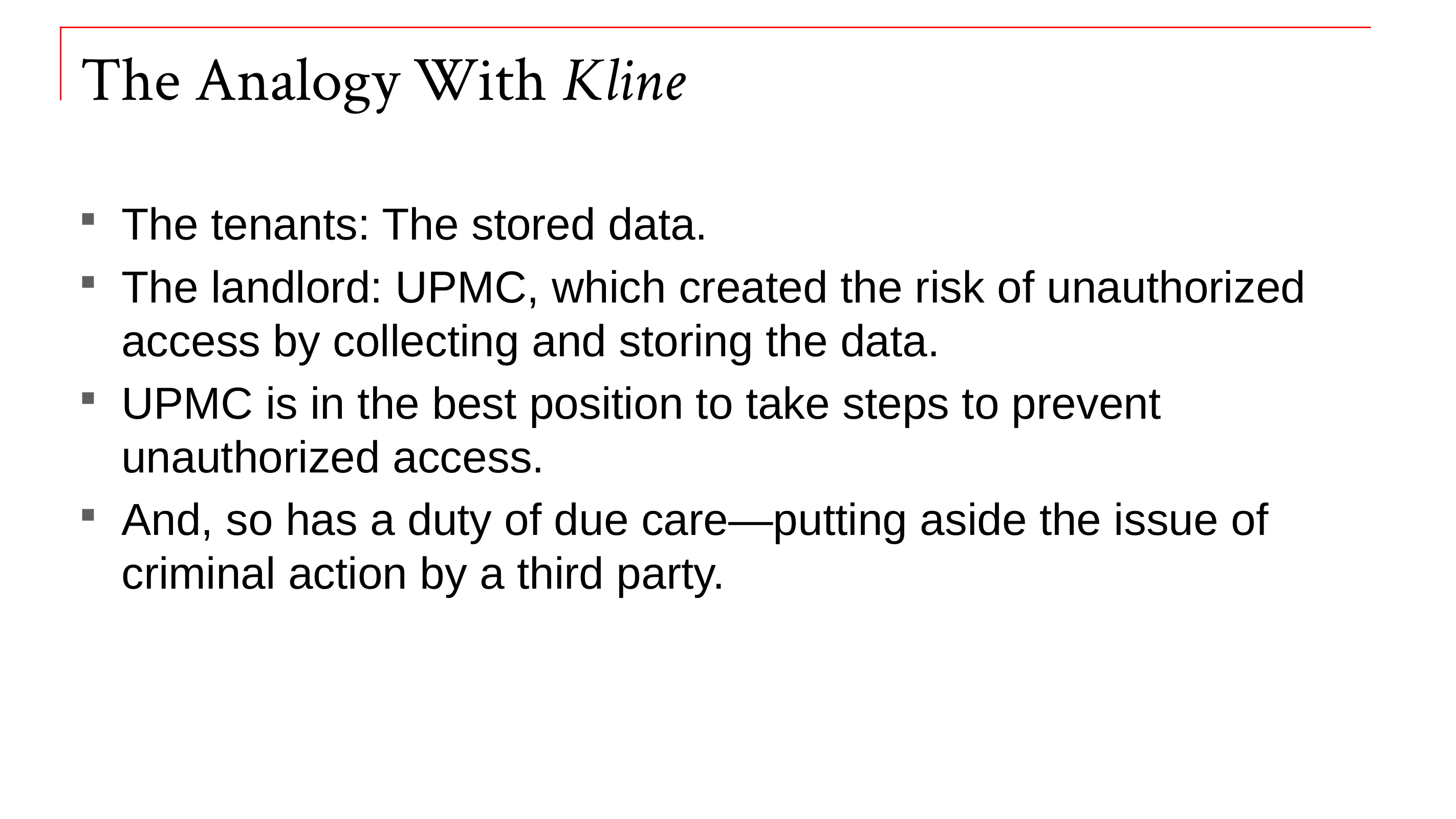

# The Analogy With Kline
The tenants: The stored data.
The landlord: UPMC, which created the risk of unauthorized access by collecting and storing the data.
UPMC is in the best position to take steps to prevent unauthorized access.
And, so has a duty of due care—putting aside the issue of criminal action by a third party.